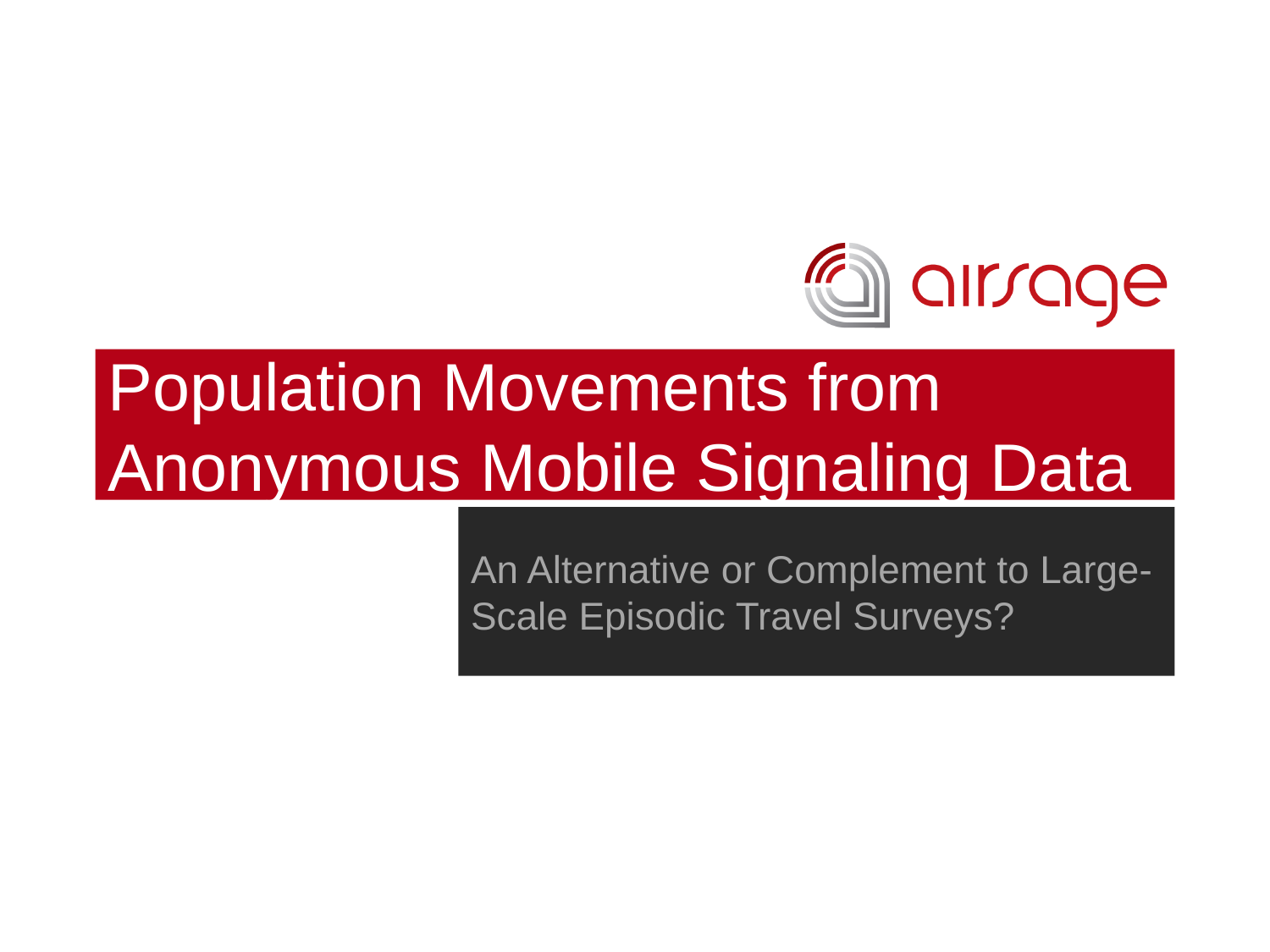

# Population Movements from Anonymous Mobile Signaling Data
An Alternative or Complement to Large-Scale Episodic Travel Surveys?